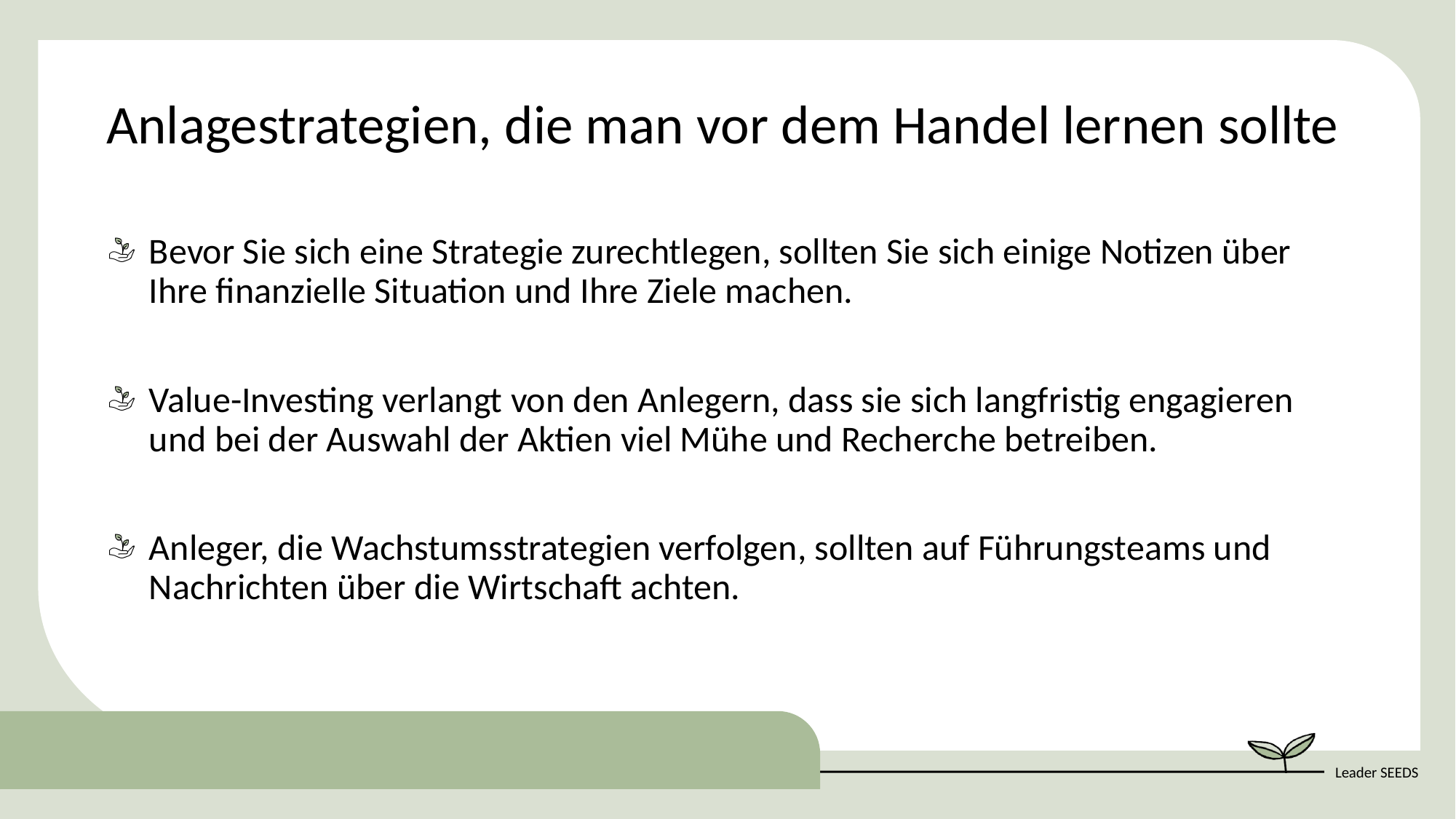

Anlagestrategien, die man vor dem Handel lernen sollte

Bevor Sie sich eine Strategie zurechtlegen, sollten Sie sich einige Notizen über Ihre finanzielle Situation und Ihre Ziele machen.

Value-Investing verlangt von den Anlegern, dass sie sich langfristig engagieren und bei der Auswahl der Aktien viel Mühe und Recherche betreiben.

Anleger, die Wachstumsstrategien verfolgen, sollten auf Führungsteams und Nachrichten über die Wirtschaft achten.